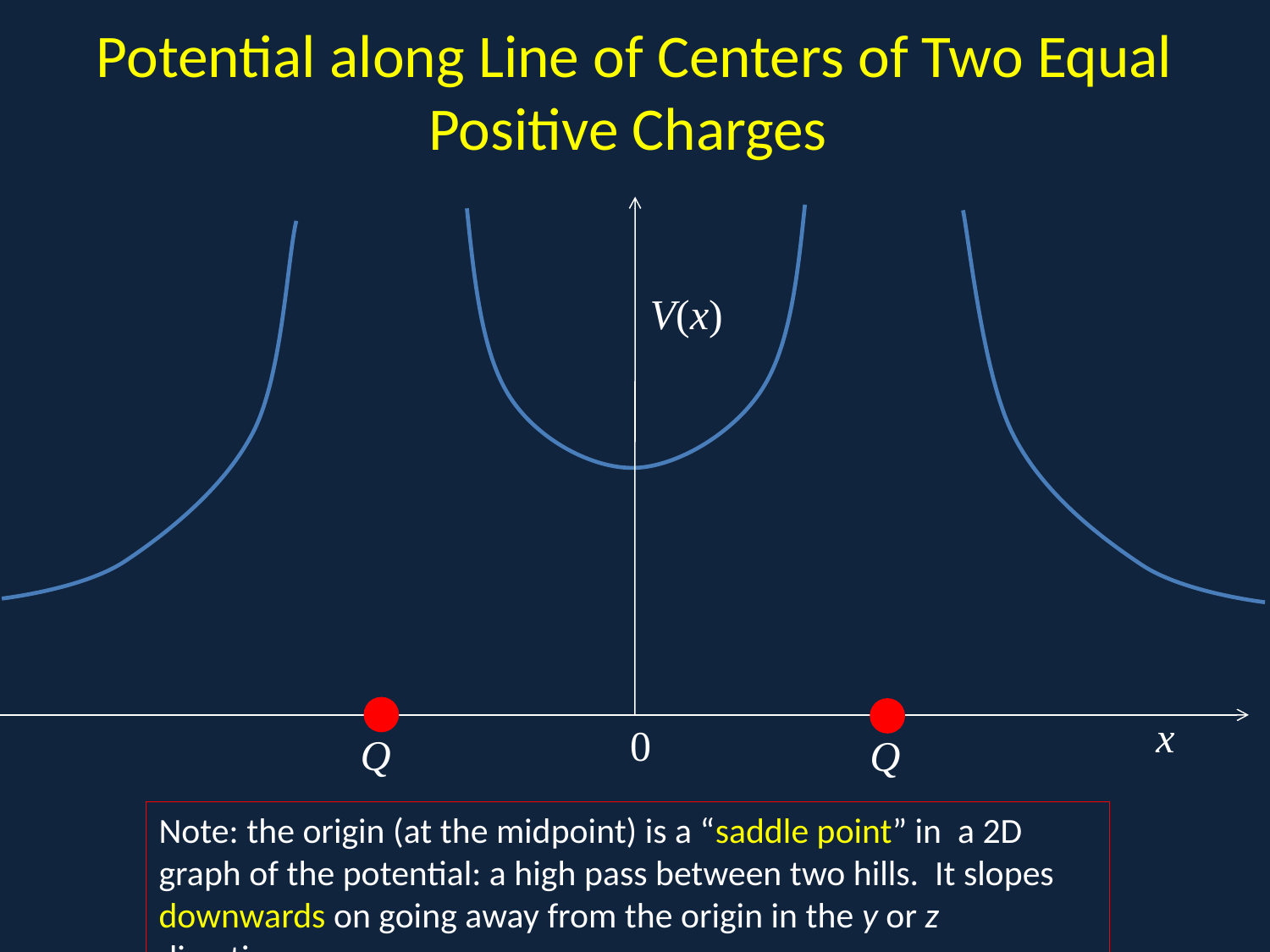

# Potential along Line of Centers of Two Equal Positive Charges

V(x)
x
0
Q
Q
D
Note: the origin (at the midpoint) is a “saddle point” in  a 2D graph of the potential: a high pass between two hills.  It slopes downwards on going away from the origin in the y or z directions.